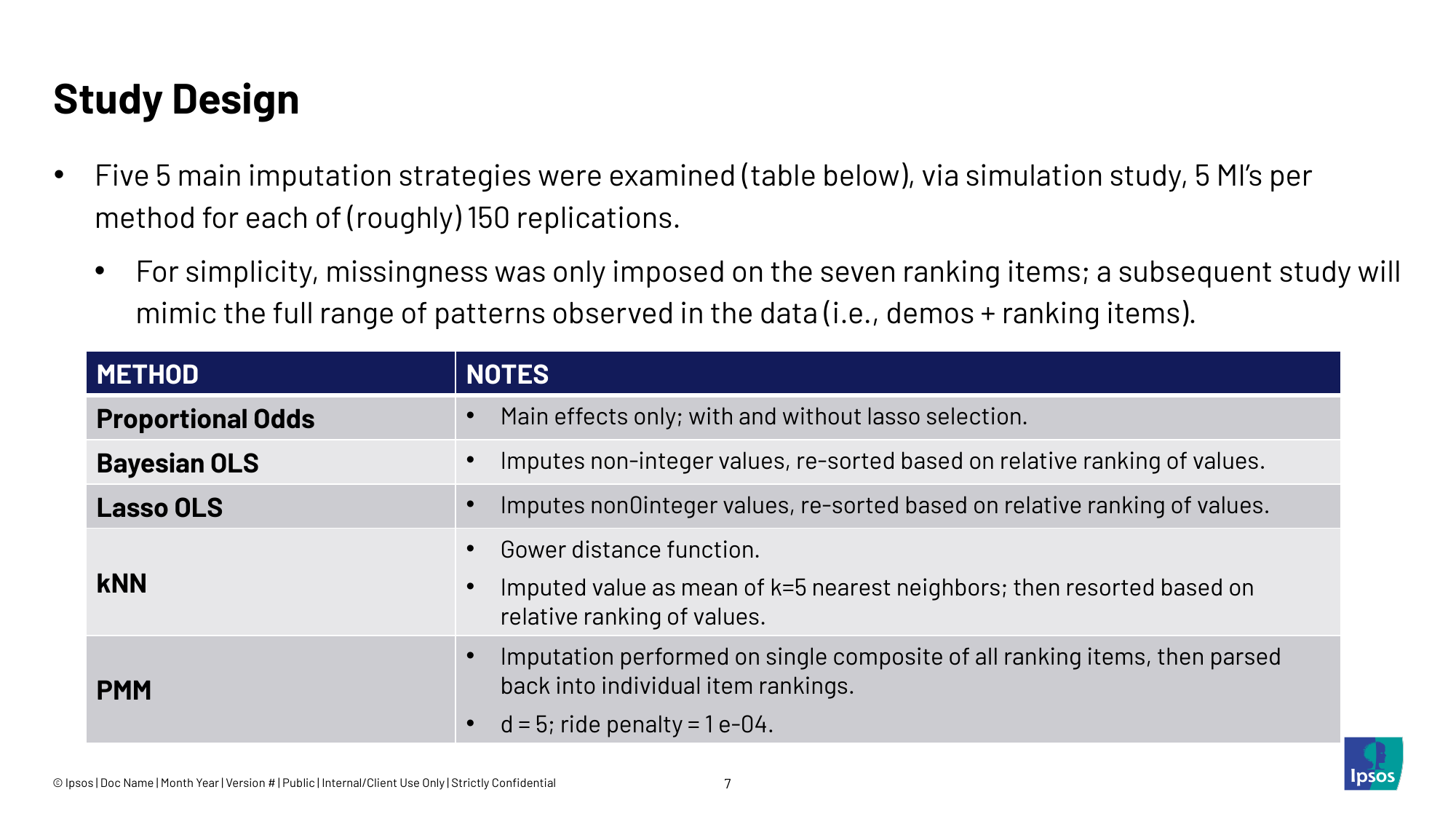

# Study Design
Five 5 main imputation strategies were examined (table below), via simulation study, 5 MI’s per method for each of (roughly) 150 replications.
For simplicity, missingness was only imposed on the seven ranking items; a subsequent study will mimic the full range of patterns observed in the data (i.e., demos + ranking items).

| METHOD | NOTES |
| --- | --- |
| Proportional Odds | Main effects only; with and without lasso selection. |
| Bayesian OLS | Imputes non-integer values, re-sorted based on relative ranking of values. |
| Lasso OLS | Imputes non0integer values, re-sorted based on relative ranking of values. |
| kNN | Gower distance function. Imputed value as mean of k=5 nearest neighbors; then resorted based on relative ranking of values. |
| PMM | Imputation performed on single composite of all ranking items, then parsed back into individual item rankings. d = 5; ride penalty = 1 e-04. |